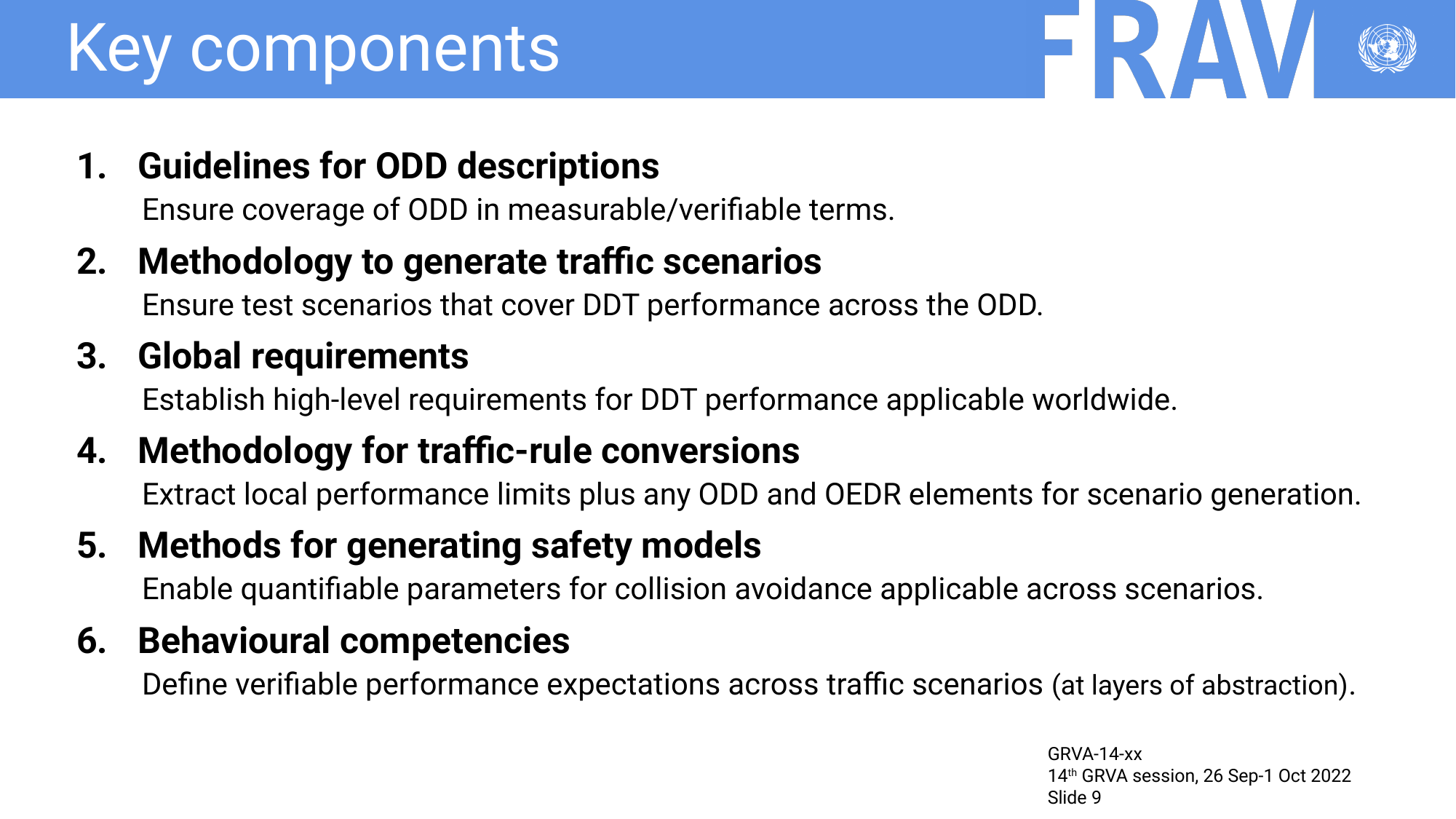

# Key components
Guidelines for ODD descriptions
Ensure coverage of ODD in measurable/verifiable terms.
Methodology to generate traffic scenarios
Ensure test scenarios that cover DDT performance across the ODD.
Global requirements
Establish high-level requirements for DDT performance applicable worldwide.
Methodology for traffic-rule conversions
Extract local performance limits plus any ODD and OEDR elements for scenario generation.
Methods for generating safety models
Enable quantifiable parameters for collision avoidance applicable across scenarios.
Behavioural competencies
Define verifiable performance expectations across traffic scenarios (at layers of abstraction).